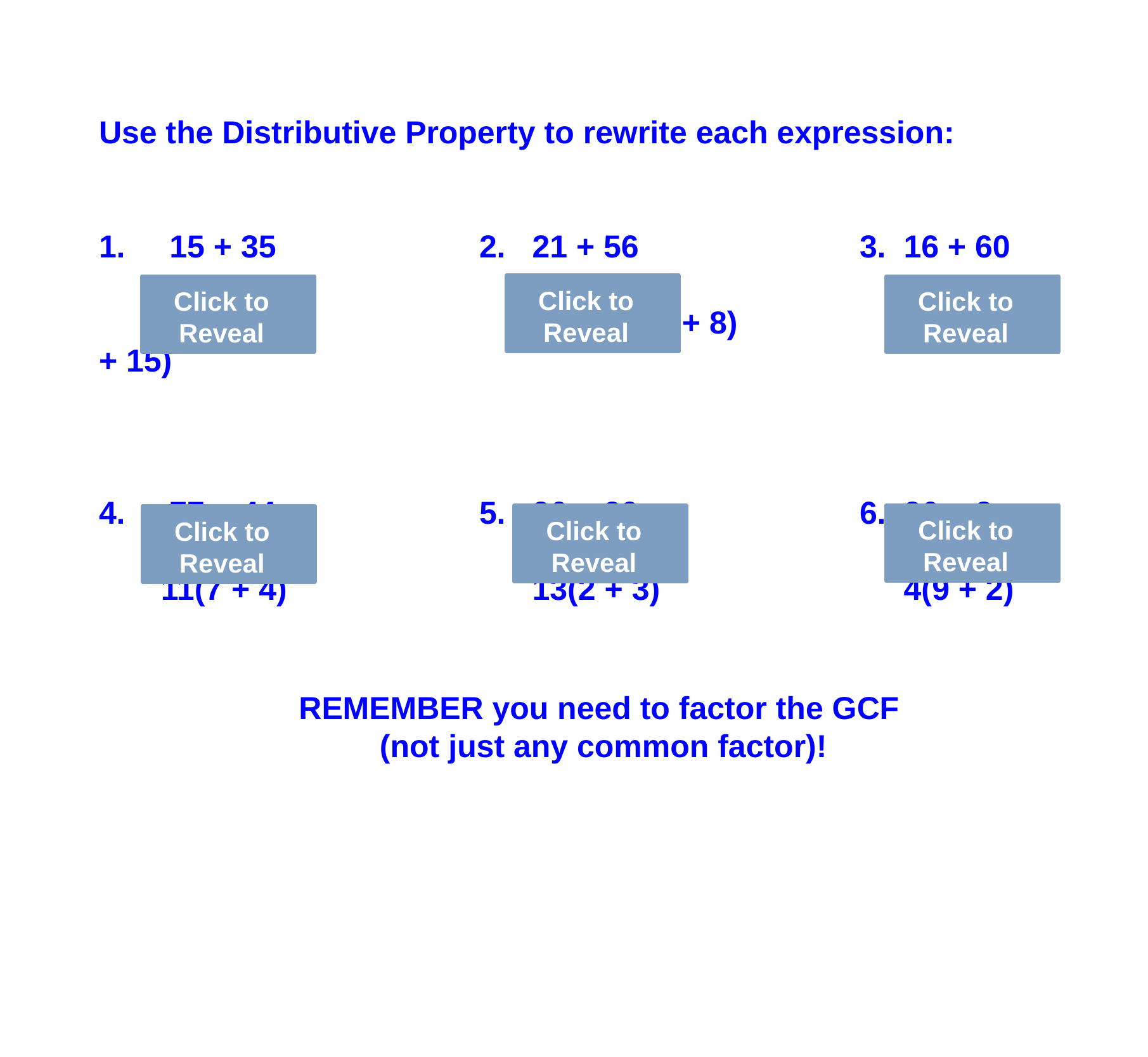

Use the Distributive Property to rewrite each expression:

1.     15 + 35			2.   21 + 56			3.  16 + 60

         5(3 + 7)			      7(3 + 8)			     4(4 + 15)

4.     77 + 44			5.   26 + 39			6.  36 + 8

       11(7 + 4)			      13(2 + 3)			     4(9 + 2)

Click to
Reveal

Click to
Reveal

Click to
Reveal

Click to
Reveal

Click to
Reveal

Click to
Reveal
REMEMBER you need to factor the GCF
(not just any common factor)!